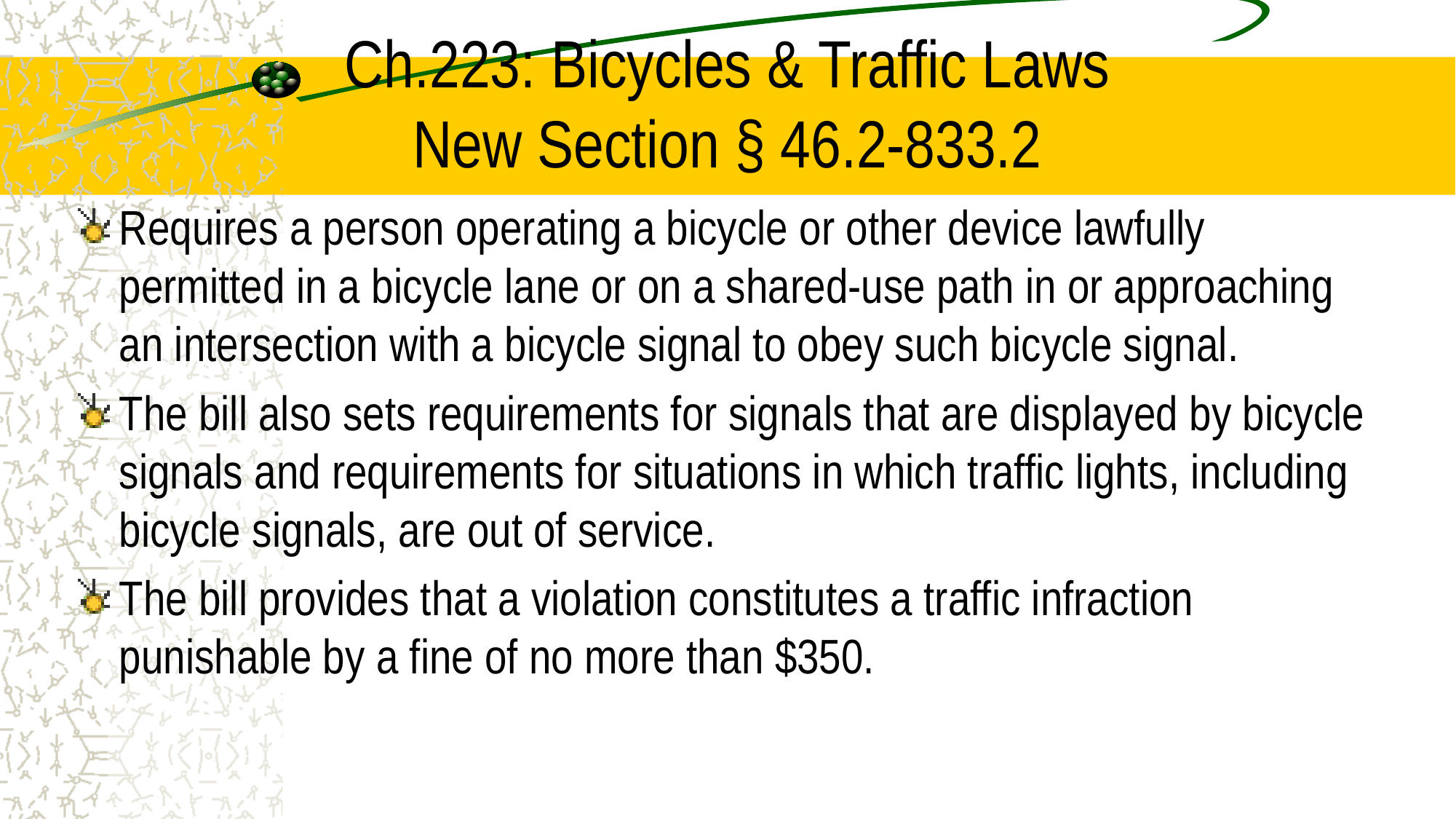

# Ch.223: Bicycles & Traffic Laws New Section § 46.2-833.2
Requires a person operating a bicycle or other device lawfully permitted in a bicycle lane or on a shared-use path in or approaching an intersection with a bicycle signal to obey such bicycle signal.
The bill also sets requirements for signals that are displayed by bicycle signals and requirements for situations in which traffic lights, including bicycle signals, are out of service.
The bill provides that a violation constitutes a traffic infraction punishable by a fine of no more than $350.